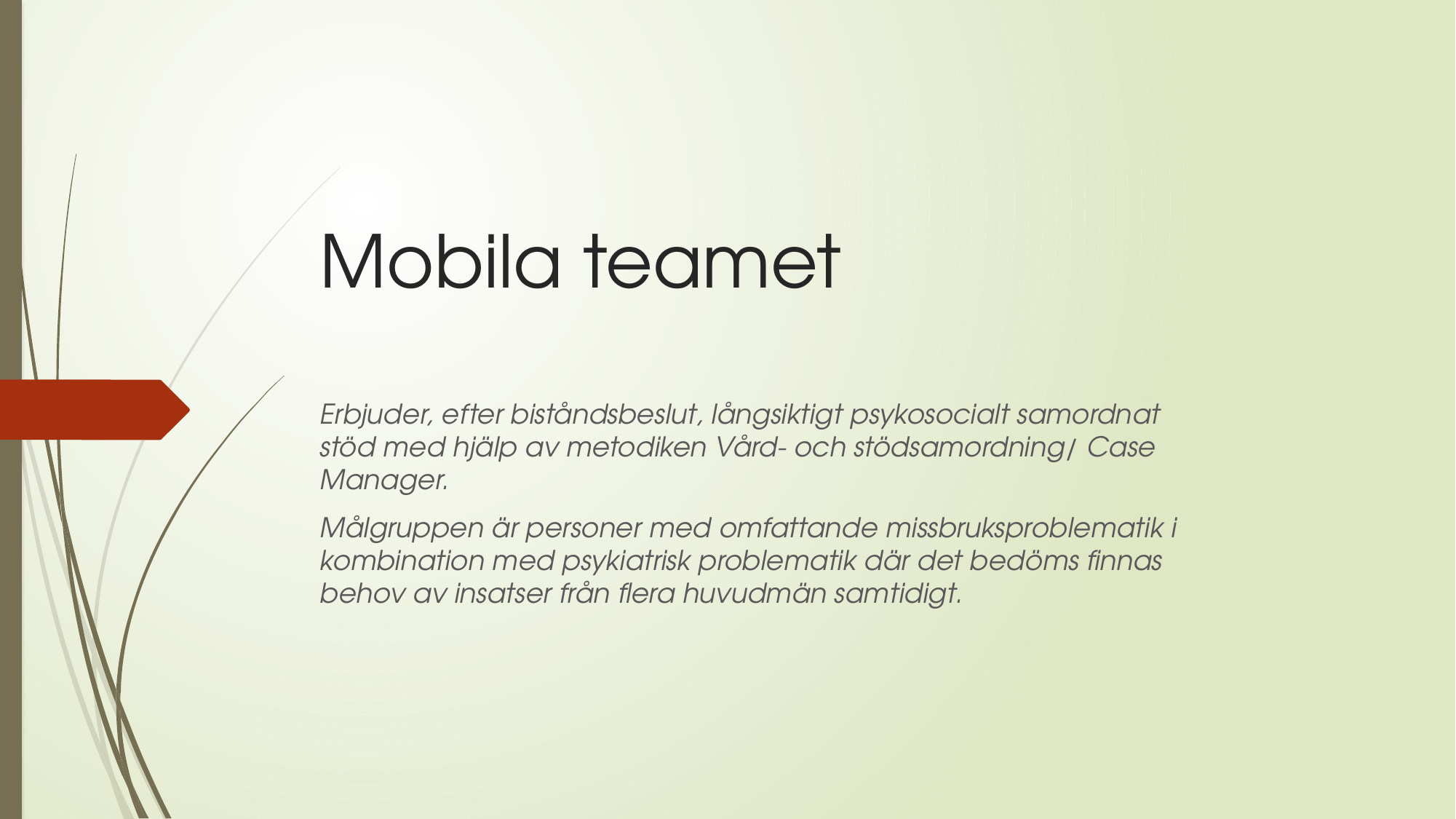

# Mobila teamet
Erbjuder, efter biståndsbeslut, långsiktigt psykosocialt samordnat stöd med hjälp av metodiken Vård- och stödsamordning/ Case Manager.
Målgruppen är personer med omfattande missbruksproblematik i kombination med psykiatrisk problematik där det bedöms finnas behov av insatser från flera huvudmän samtidigt.